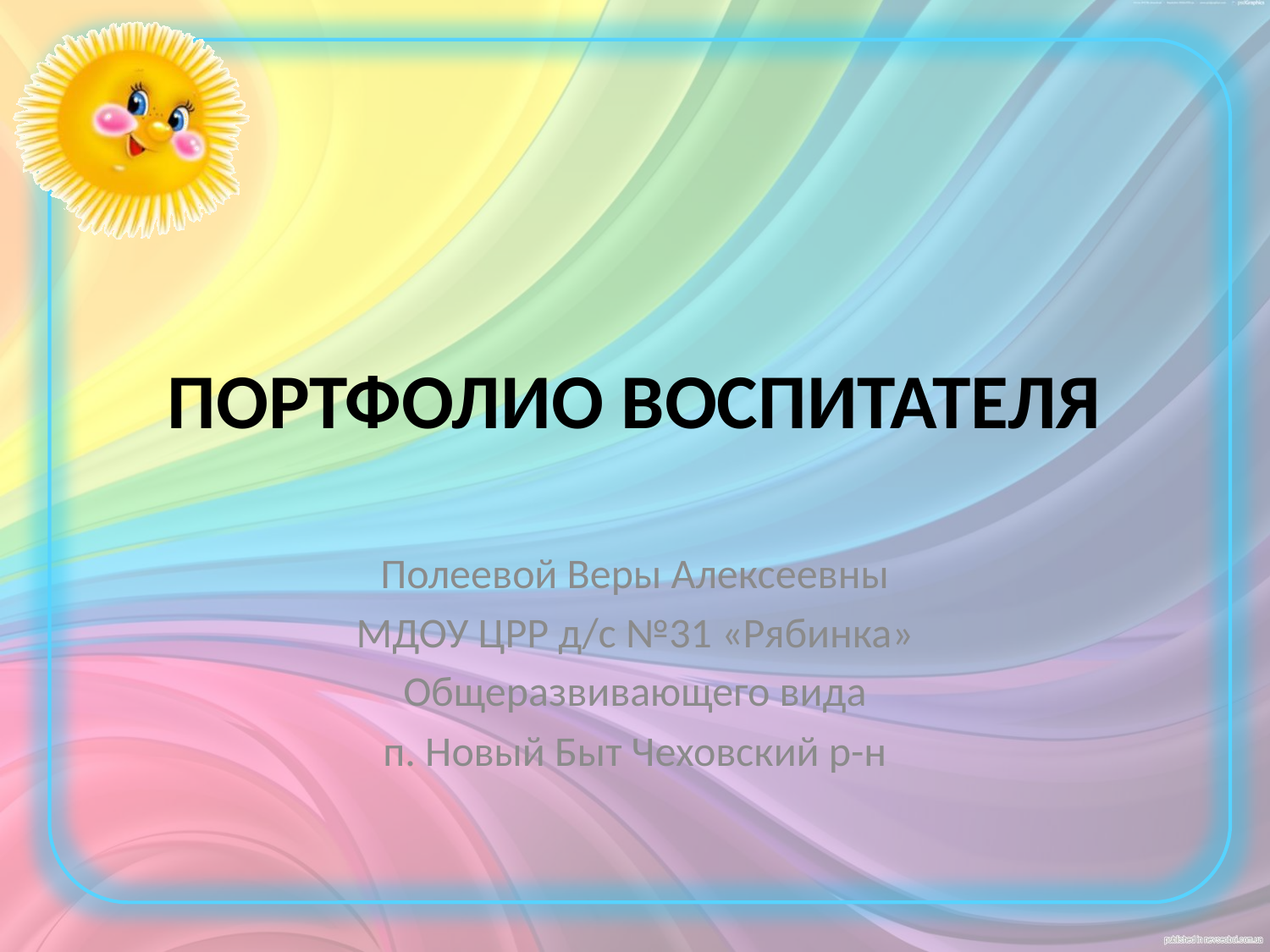

# ПОРТФОЛИО ВОСПИТАТЕЛЯ
Полеевой Веры Алексеевны
МДОУ ЦРР д/с №31 «Рябинка»
Общеразвивающего вида
п. Новый Быт Чеховский р-н